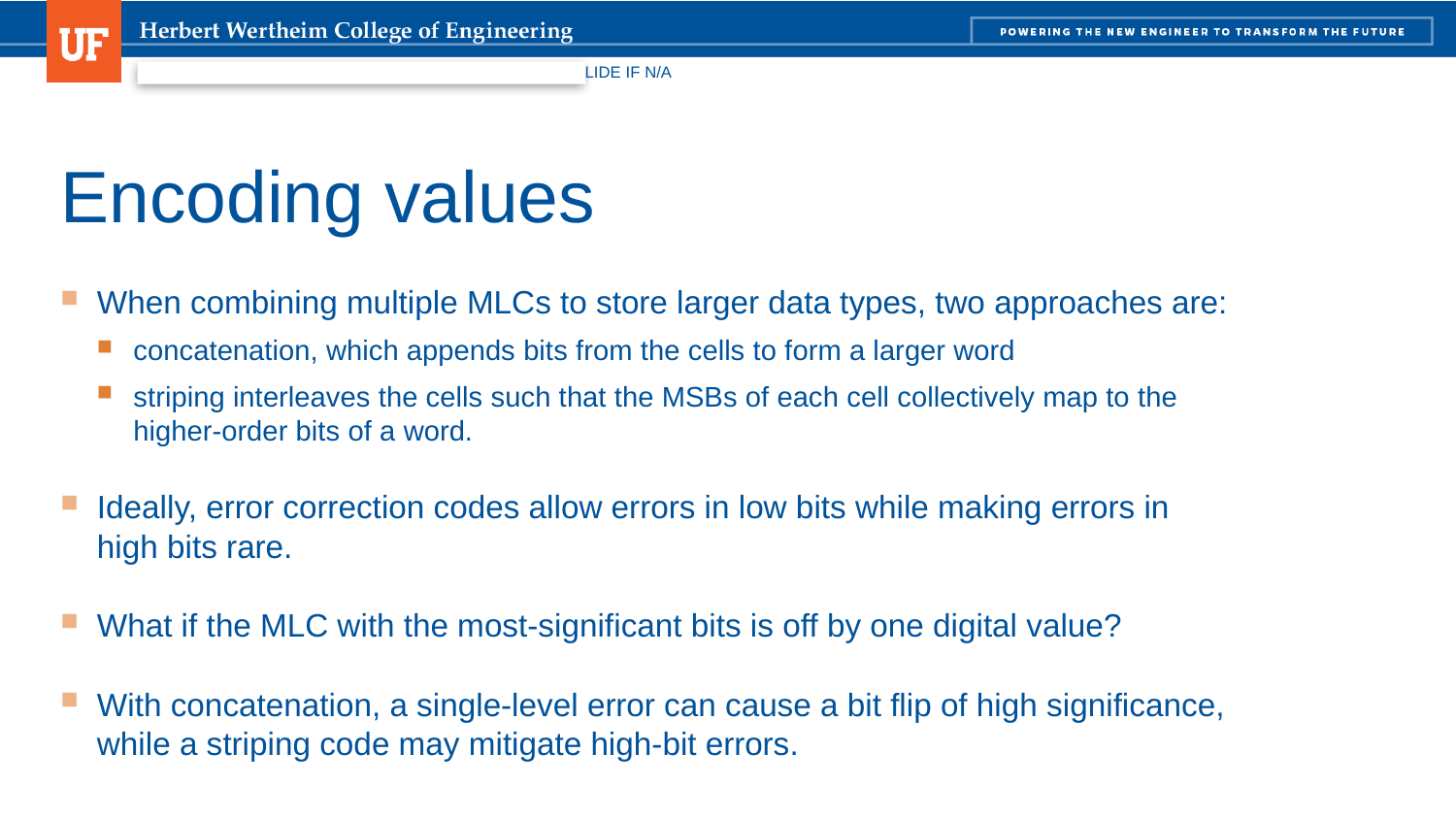

# Encoding values
When combining multiple MLCs to store larger data types, two approaches are:
concatenation, which appends bits from the cells to form a larger word
striping interleaves the cells such that the MSBs of each cell collectively map to the higher-order bits of a word.
Ideally, error correction codes allow errors in low bits while making errors in high bits rare.
What if the MLC with the most-significant bits is off by one digital value?
With concatenation, a single-level error can cause a bit flip of high significance, while a striping code may mitigate high-bit errors.